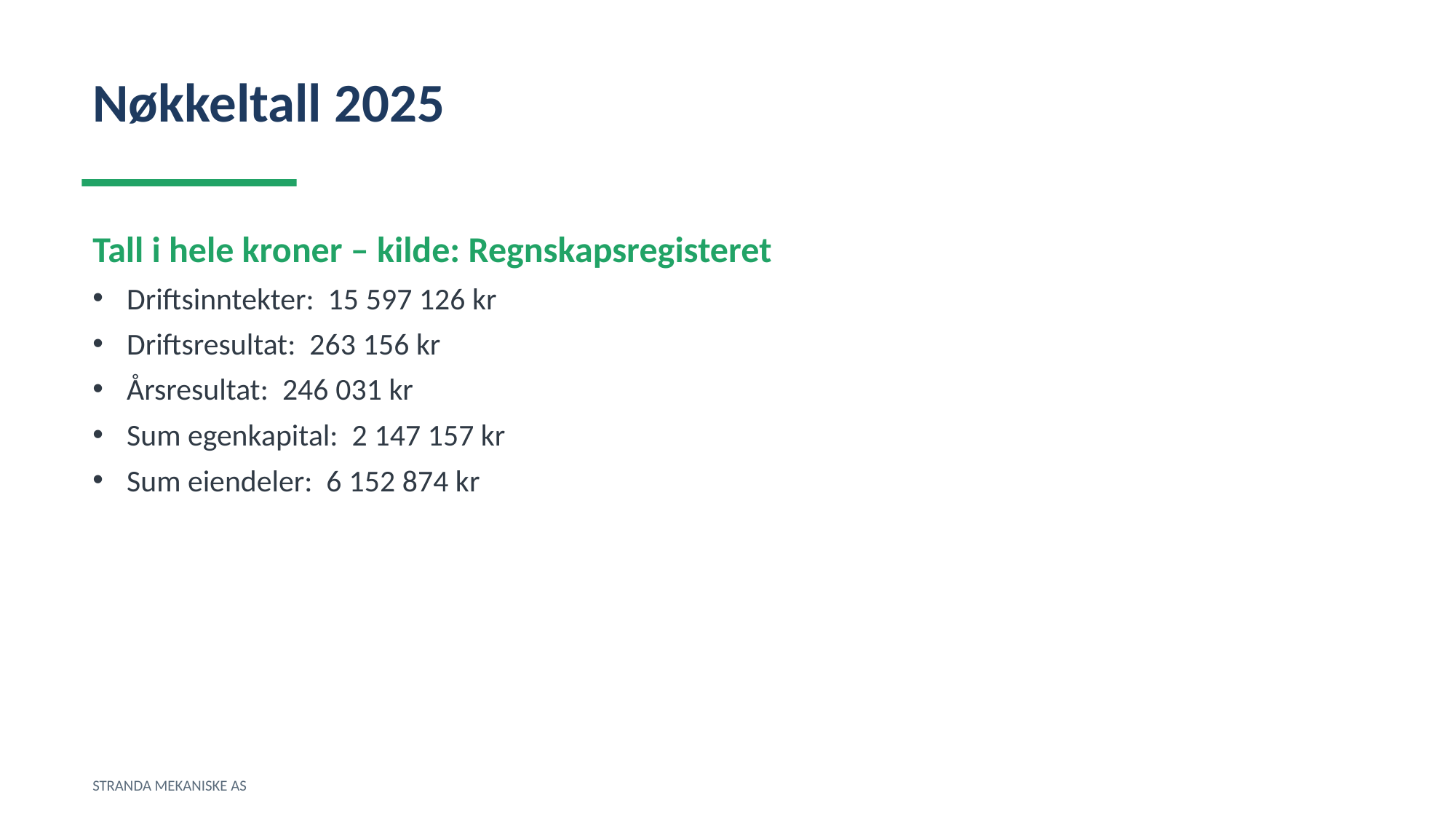

Nøkkeltall 2025

Tall i hele kroner – kilde: Regnskapsregisteret
Driftsinntekter:  15 597 126 kr
Driftsresultat:  263 156 kr
Årsresultat:  246 031 kr
Sum egenkapital:  2 147 157 kr
Sum eiendeler:  6 152 874 kr
STRANDA MEKANISKE AS